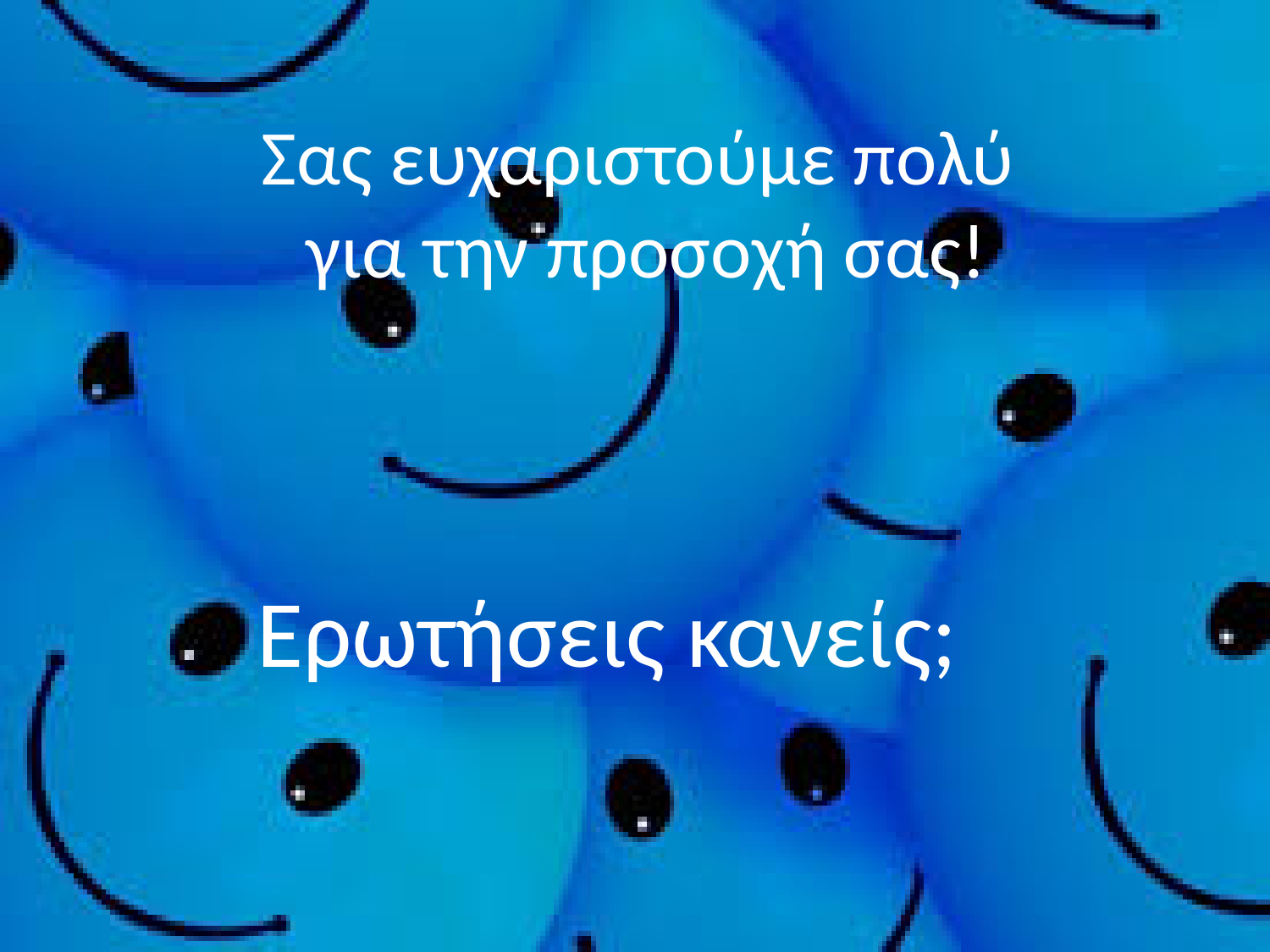

# Σας ευχαριστούμε πολύ για την προσοχή σας!
Ερωτήσεις κανείς;